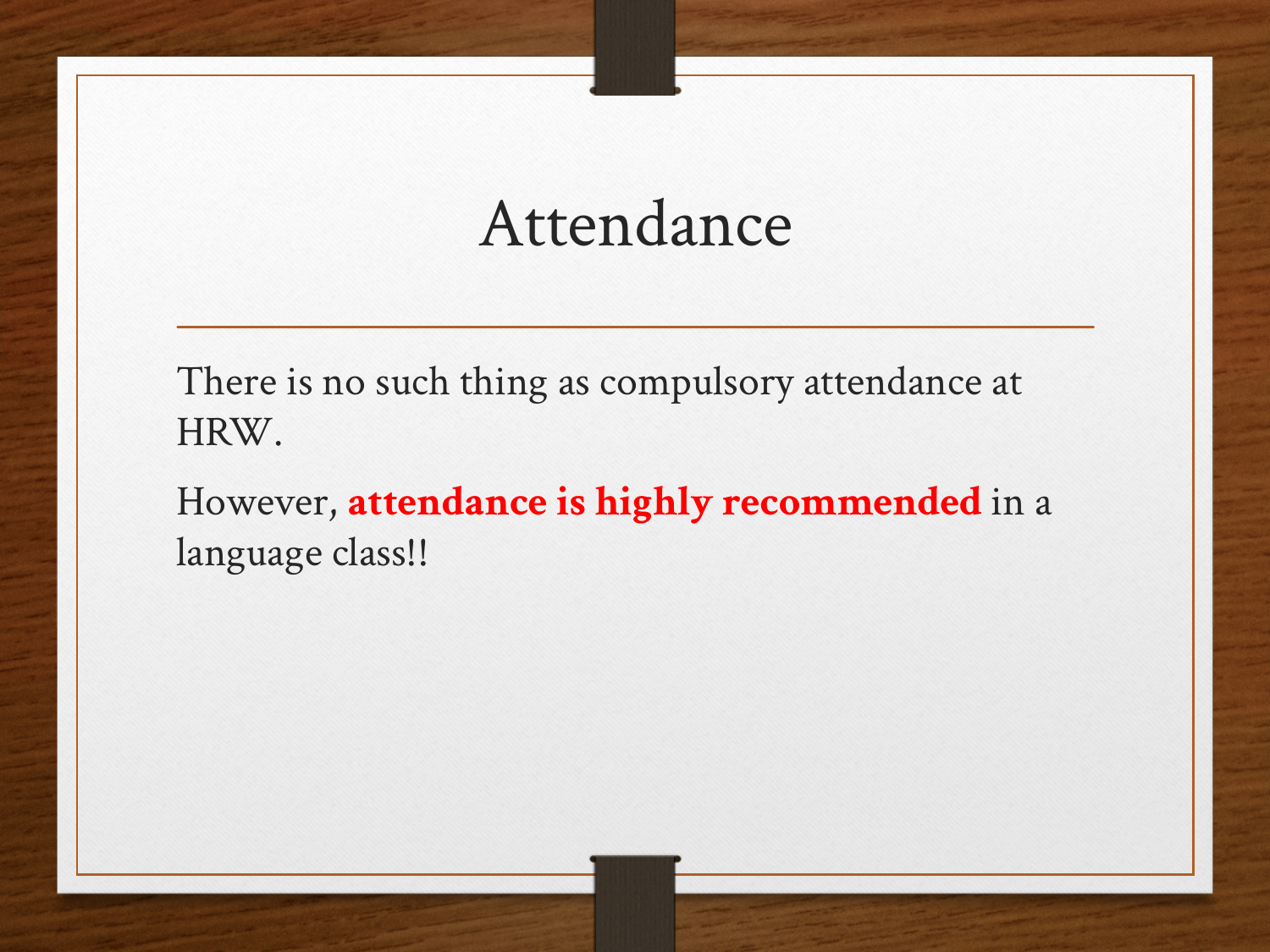

# Attendance
There is no such thing as compulsory attendance at HRW.
However, attendance is highly recommended in a language class!!